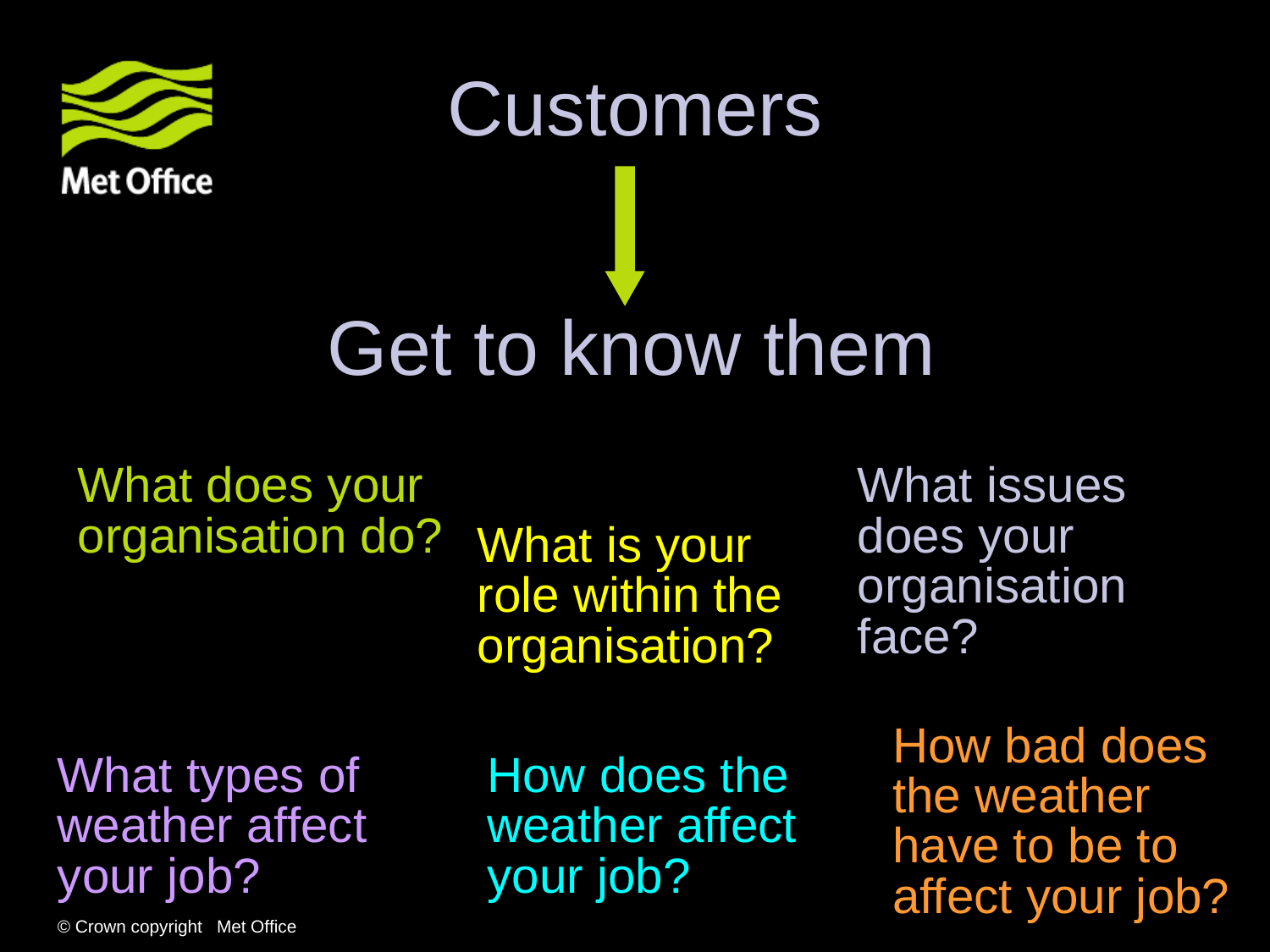

Customers

Get to know them
What does your organisation do?
What issues does your organisation face?
What is your role within the organisation?
How bad does the weather have to be to affect your job?
What types of weather affect your job?
How does the weather affect your job?